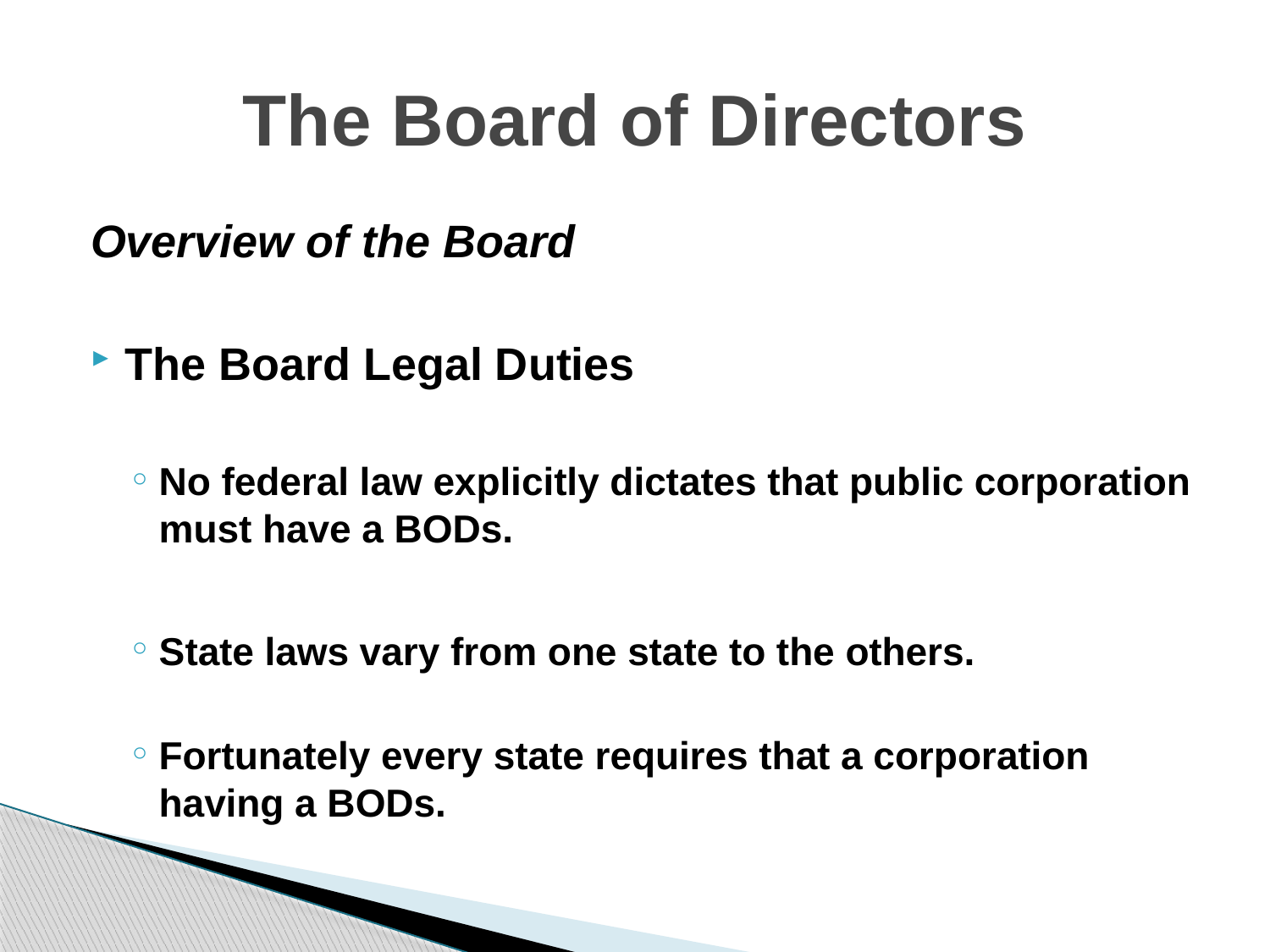

# The Board of Directors
Overview of the Board

The Board Legal Duties

No federal law explicitly dictates that public corporation must have a BODs.

State laws vary from one state to the others.

Fortunately every state requires that a corporation having a BODs.